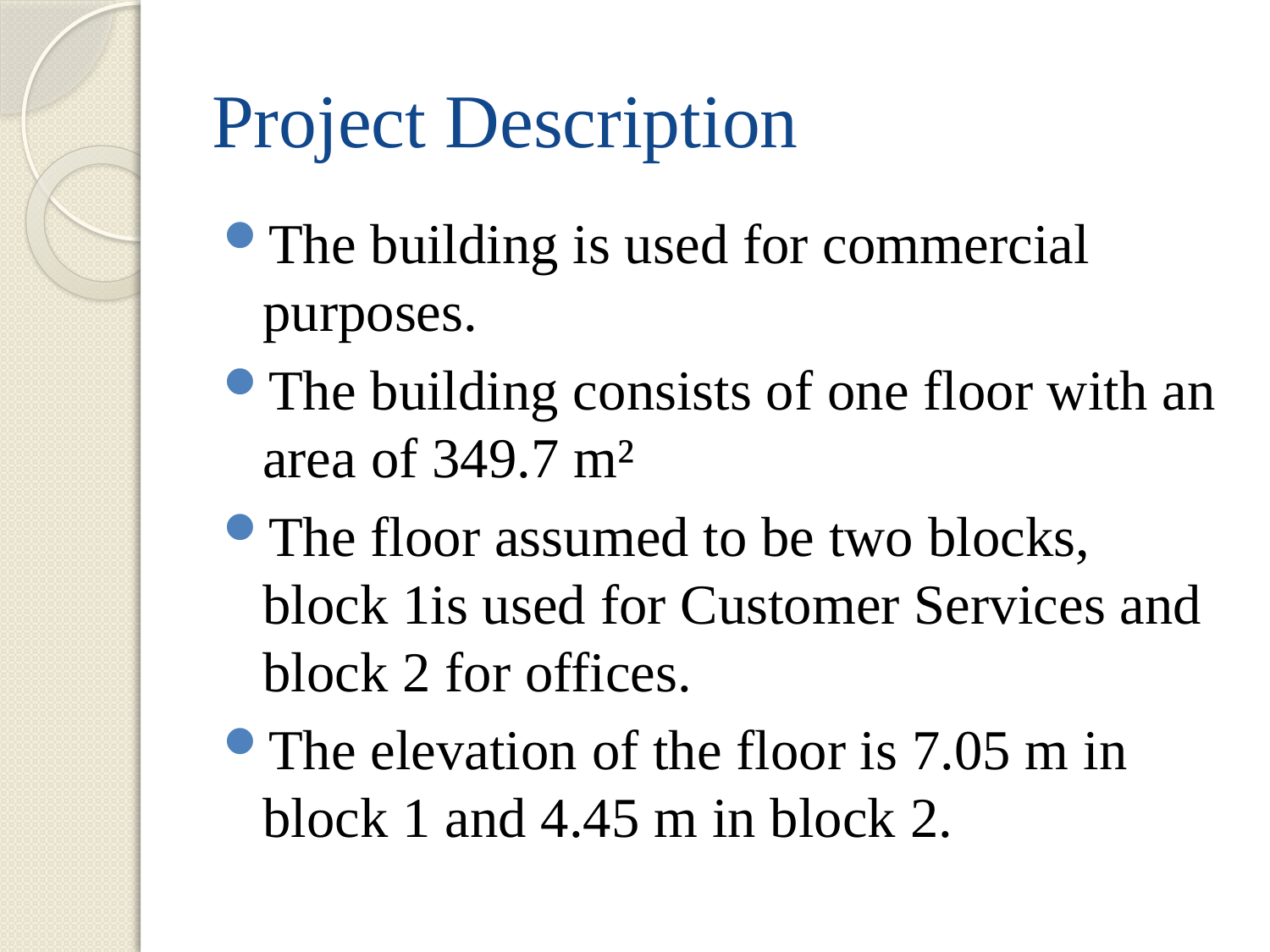

# Project Description
The building is used for commercial purposes.
The building consists of one floor with an area of 349.7 m²
The floor assumed to be two blocks, block 1is used for Customer Services and block 2 for offices.
The elevation of the floor is 7.05 m in block 1 and 4.45 m in block 2.